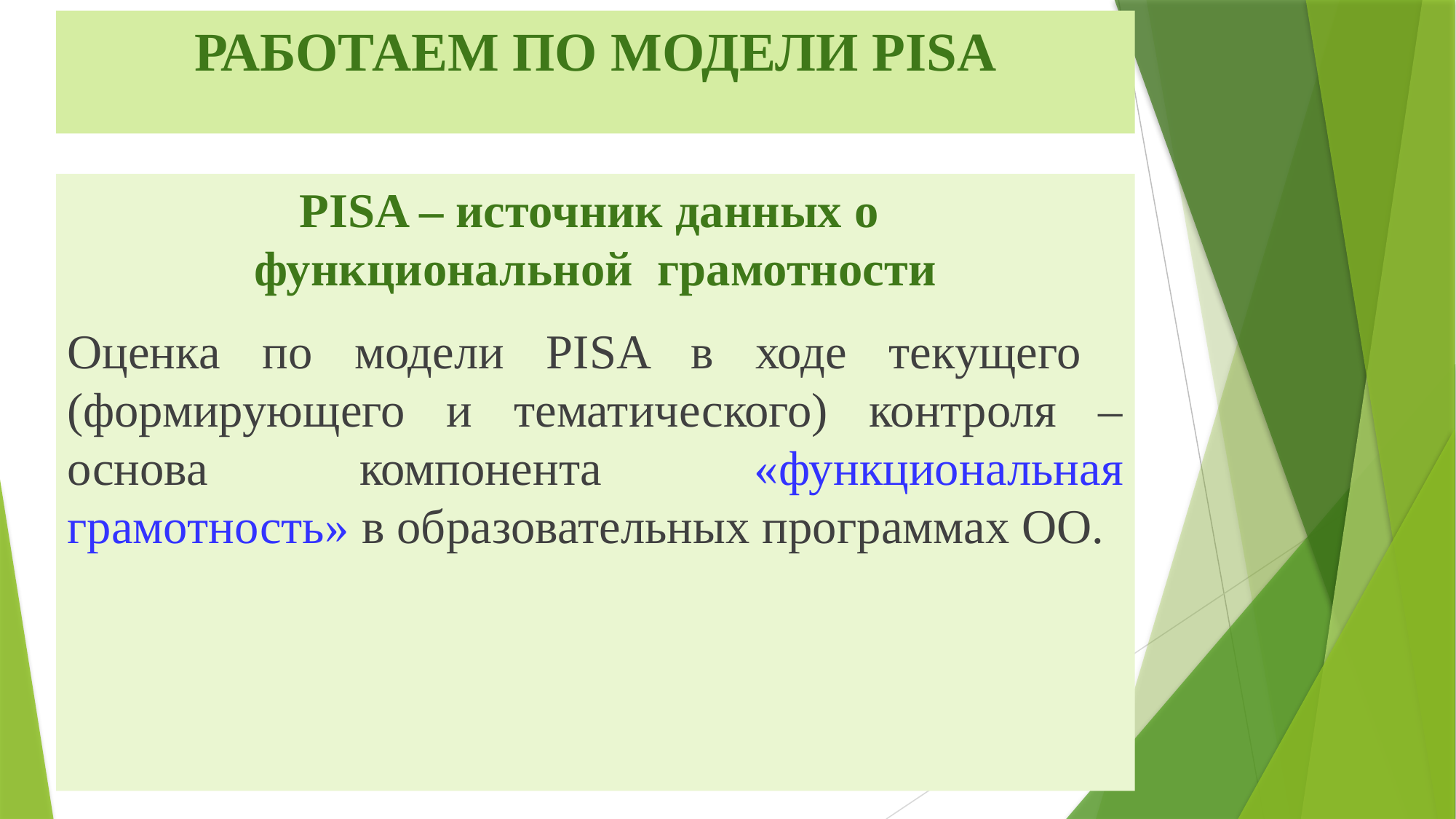

# РАБОТАЕМ ПО МОДЕЛИ PISA
PISA – источник данных о
функциональной  грамотности
Оценка по модели PISA в ходе текущего  (формирующего и тематического) контроля – основа компонента «функциональная грамотность» в образовательных программах ОО.